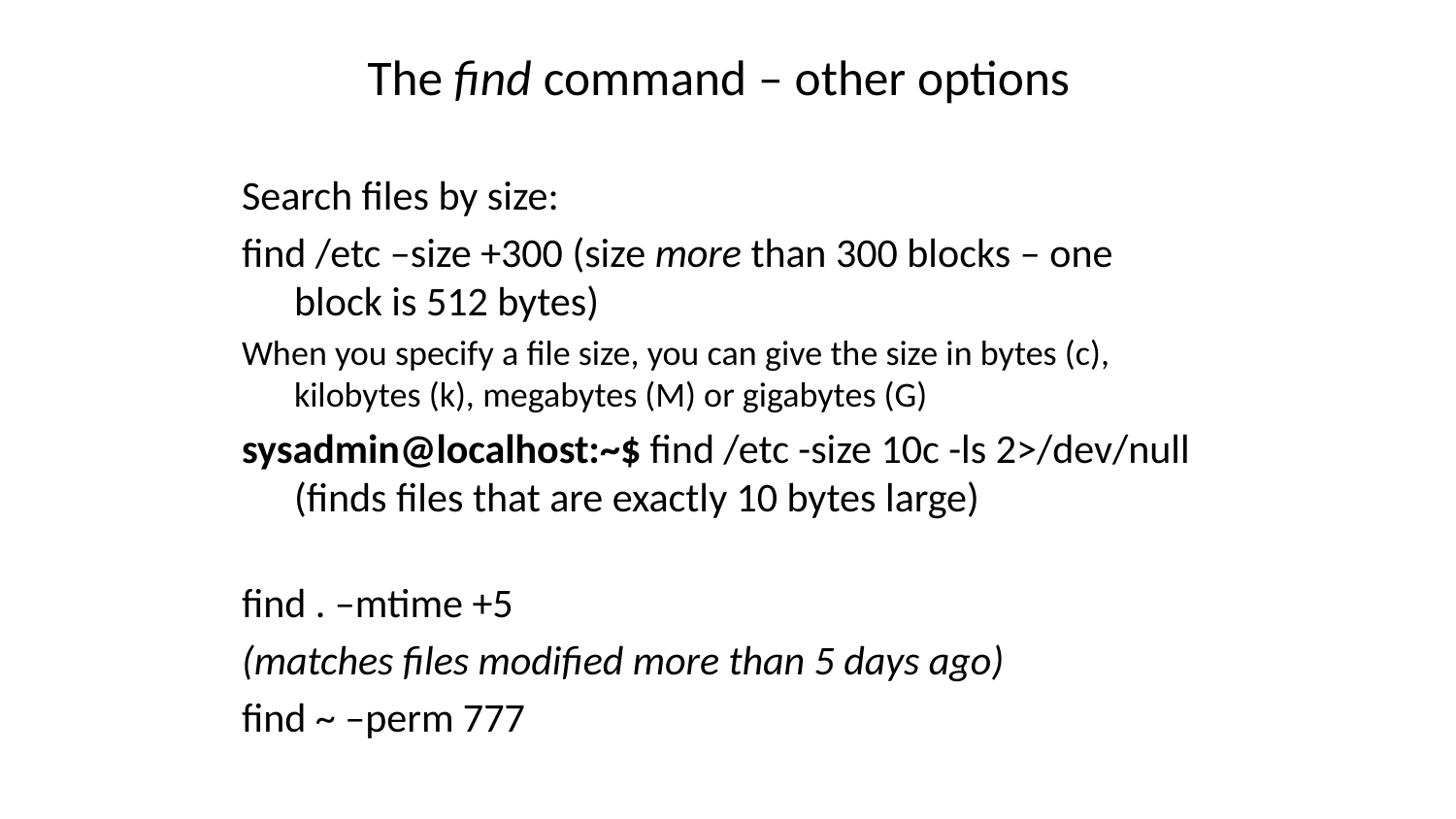

12
The find command – other options
Search files by size:
find /etc –size +300 (size more than 300 blocks – one block is 512 bytes)
When you specify a file size, you can give the size in bytes (c), kilobytes (k), megabytes (M) or gigabytes (G)
sysadmin@localhost:~$ find /etc -size 10c -ls 2>/dev/null (finds files that are exactly 10 bytes large)
find . –mtime +5
(matches files modified more than 5 days ago)
find ~ –perm 777